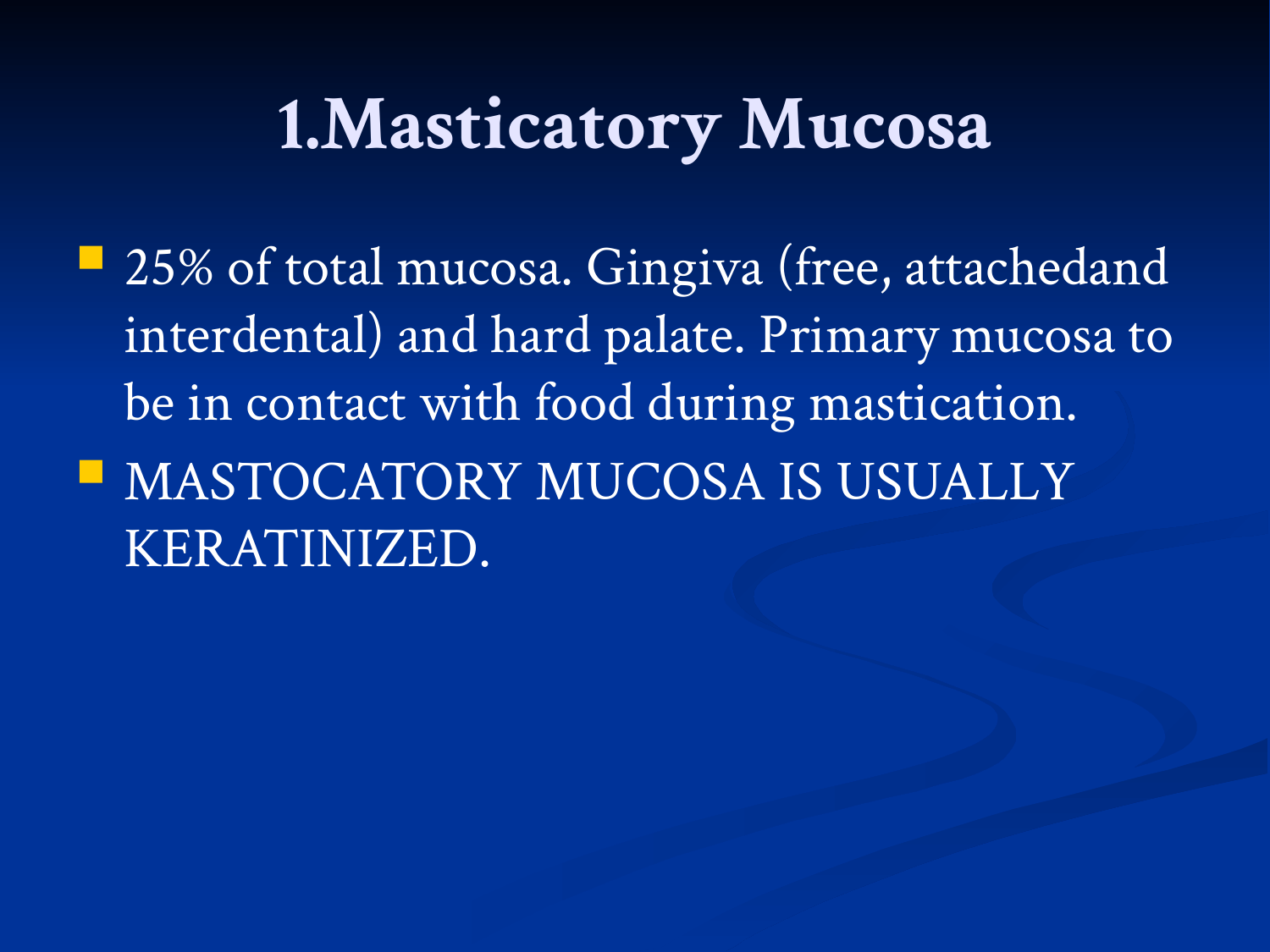

# 1.Masticatory Mucosa
25% of total mucosa. Gingiva (free, attachedand interdental) and hard palate. Primary mucosa to be in contact with food during mastication.
MASTOCATORY MUCOSA IS USUALLY KERATINIZED.